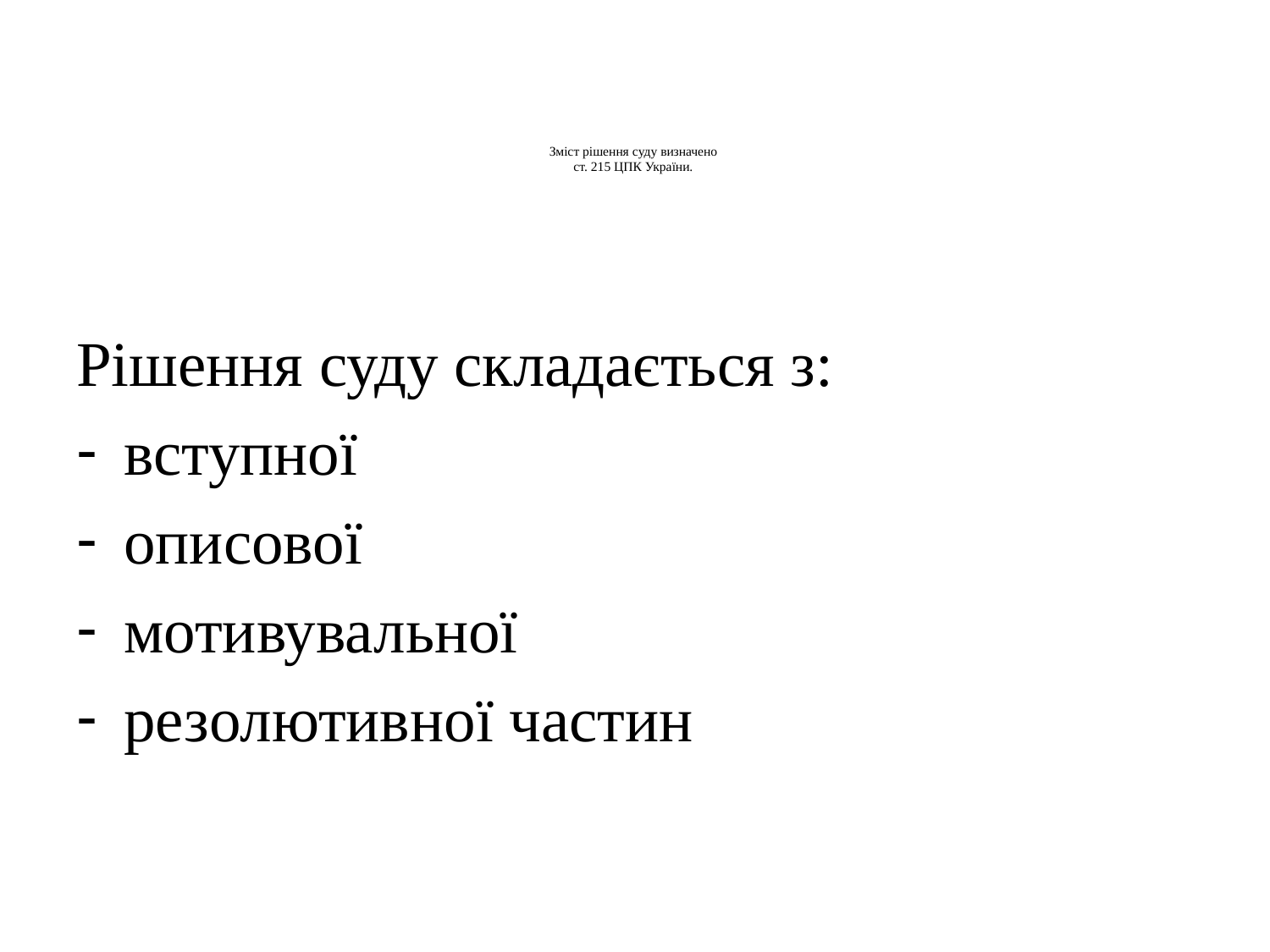

# Зміст рішення суду визначено ст. 215 ЦПК України.
Рішення суду складається з:
вступної
описової
мотивувальної
резолютивної частин